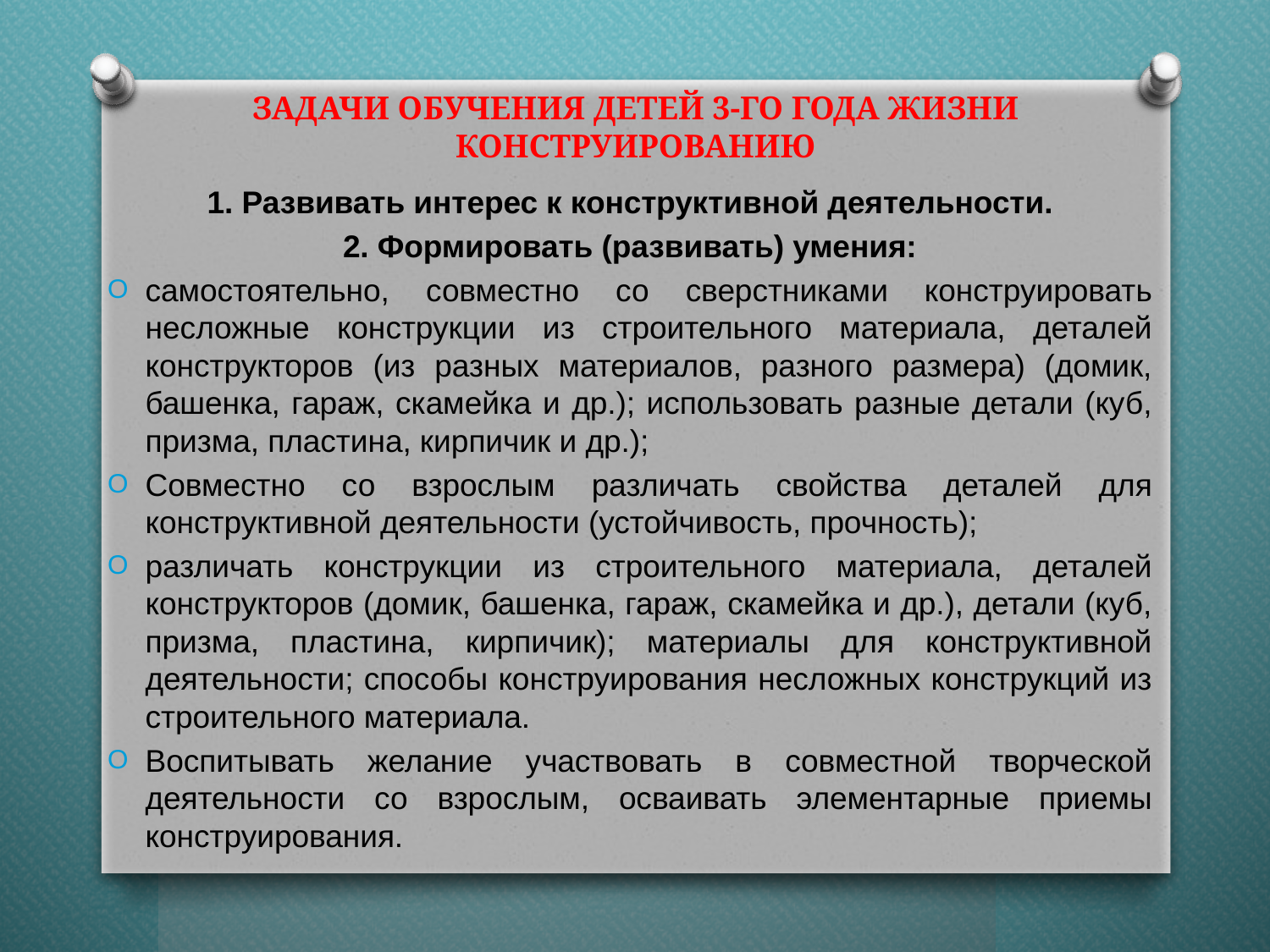

# ЗАДАЧИ ОБУЧЕНИЯ ДЕТЕЙ 3-ГО ГОДА ЖИЗНИ КОНСТРУИРОВАНИЮ
1. Развивать интерес к конструктивной деятельности.
2. Формировать (развивать) умения:
самостоятельно, совместно со сверстниками конструировать несложные конструкции из строительного материала, деталей конструкторов (из разных материалов, разного размера) (домик, башенка, гараж, скамейка и др.); использовать разные детали (куб, призма, пластина, кирпичик и др.);
Совместно со взрослым различать свойства деталей для конструктивной деятельности (устойчивость, прочность);
различать конструкции из строительного материала, деталей конструкторов (домик, башенка, гараж, скамейка и др.), детали (куб, призма, пластина, кирпичик); материалы для конструктивной деятельности; способы конструирования несложных конструкций из строительного материала.
Воспитывать желание участвовать в совместной творческой деятельности со взрослым, осваивать элементарные приемы конструирования.